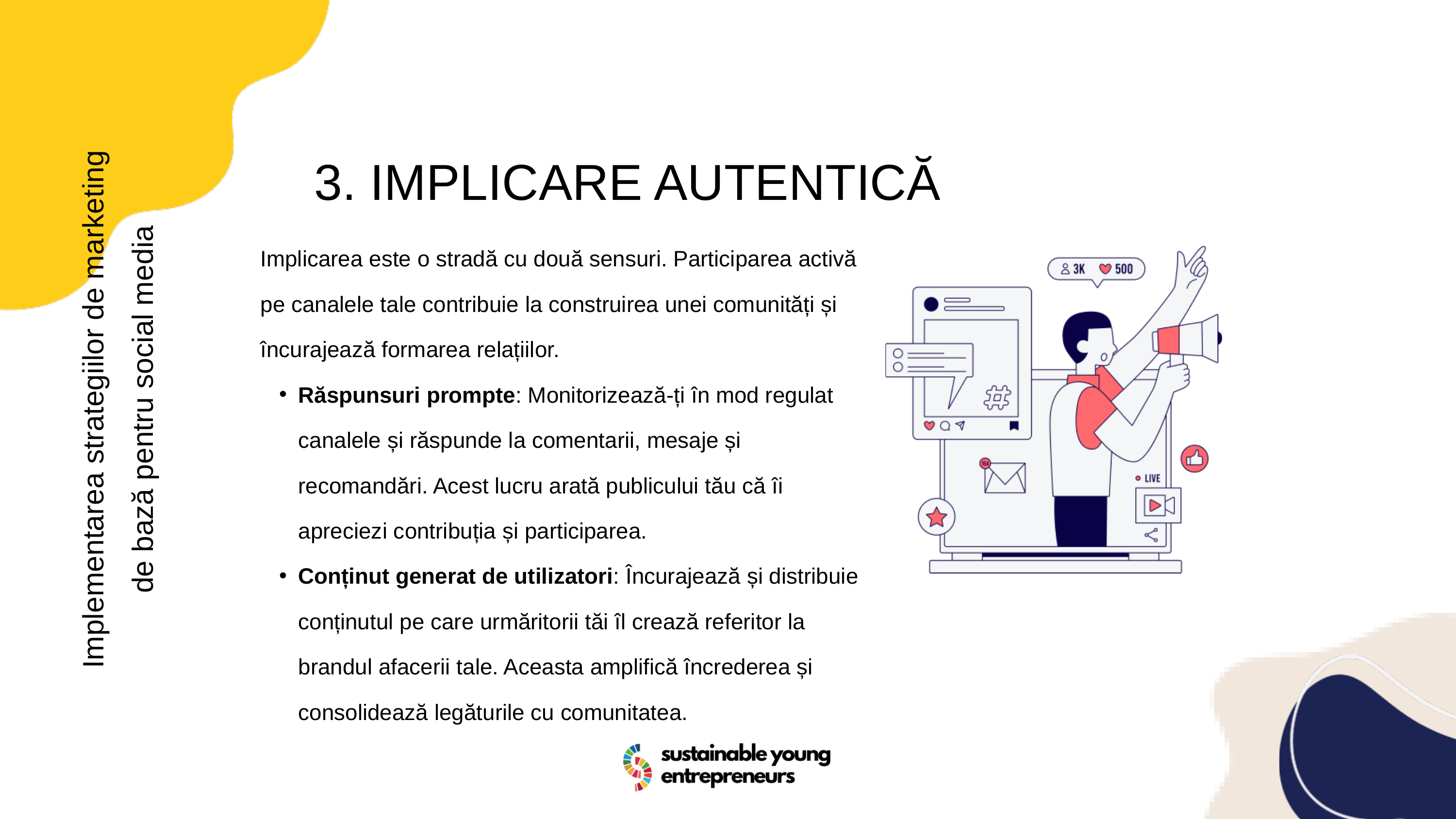

3. IMPLICARE AUTENTICĂ
Implicarea este o stradă cu două sensuri. Participarea activă pe canalele tale contribuie la construirea unei comunități și încurajează formarea relațiilor.
Răspunsuri prompte: Monitorizează-ți în mod regulat canalele și răspunde la comentarii, mesaje și recomandări. Acest lucru arată publicului tău că îi apreciezi contribuția și participarea.
Conținut generat de utilizatori: Încurajează și distribuie conținutul pe care urmăritorii tăi îl crează referitor la brandul afacerii tale. Aceasta amplifică încrederea și consolidează legăturile cu comunitatea.

Implementarea strategiilor de marketing de bază pentru social media